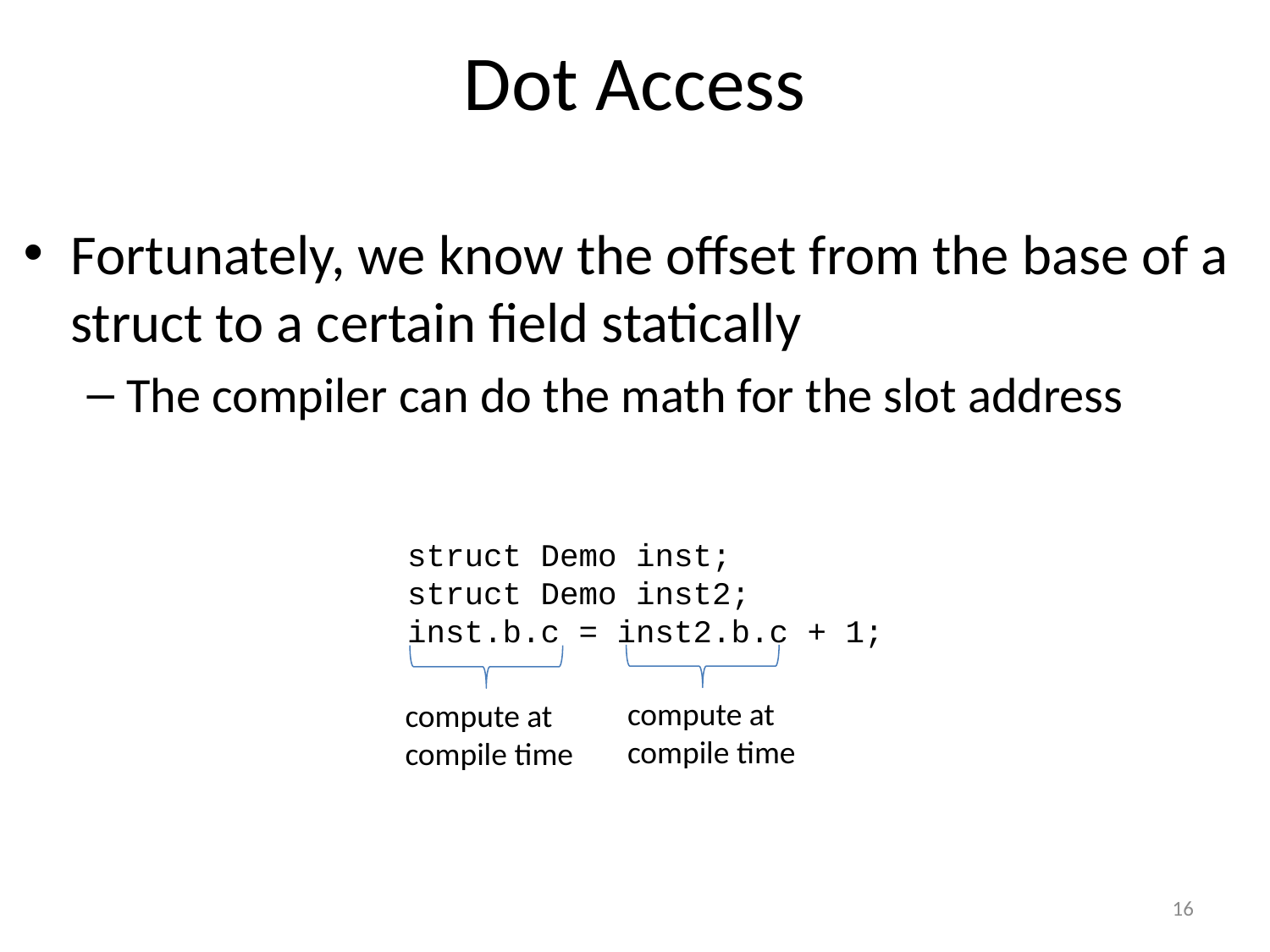

# Dot Access
Fortunately, we know the offset from the base of a struct to a certain field statically
The compiler can do the math for the slot address

struct Demo inst;
struct Demo inst2;
inst.b.c = inst2.b.c + 1;

compute at
compile time

compute at
compile time
16